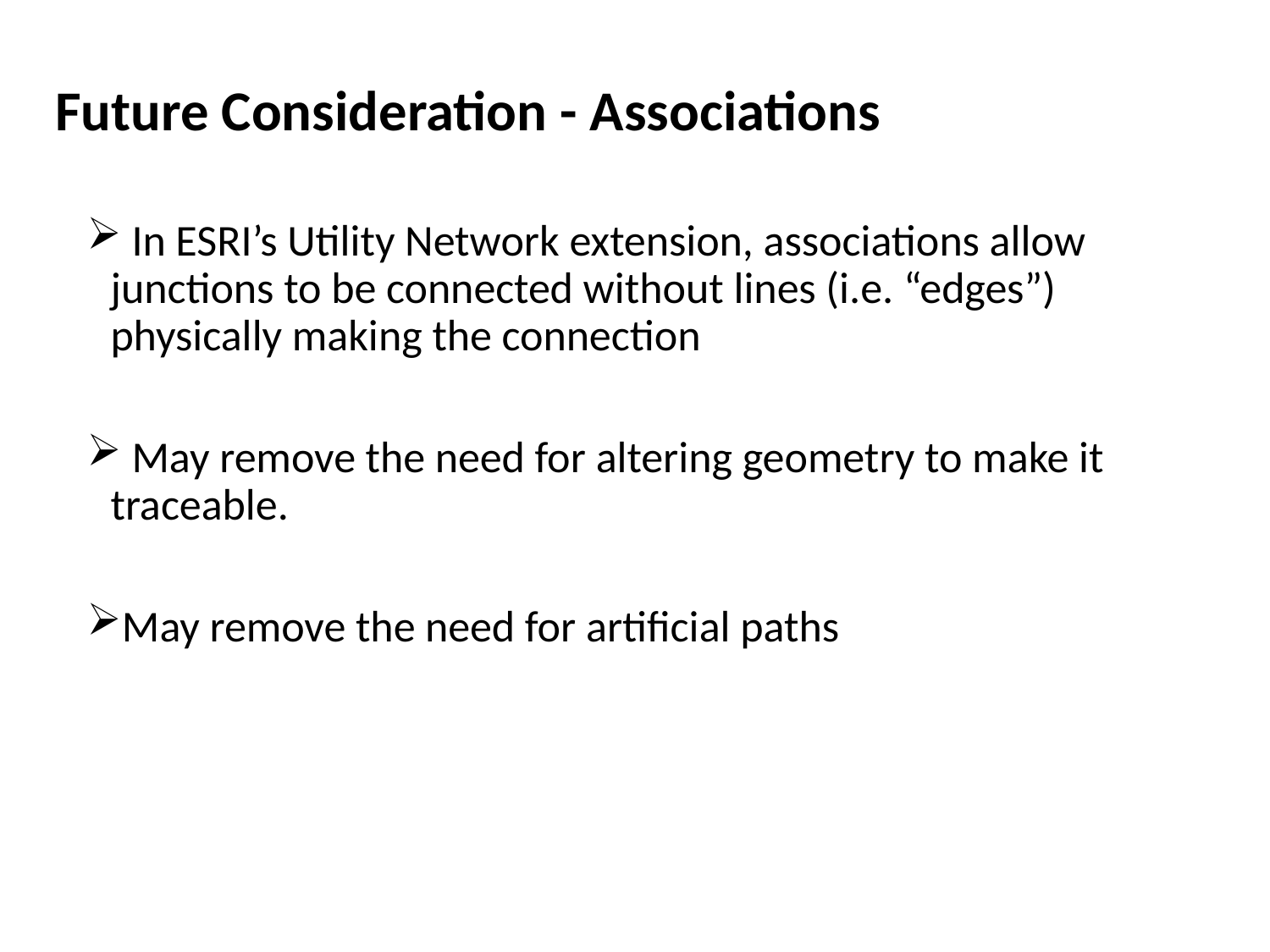

# Future Consideration - Associations
 In ESRI’s Utility Network extension, associations allow junctions to be connected without lines (i.e. “edges”) physically making the connection

 May remove the need for altering geometry to make it traceable.

May remove the need for artificial paths